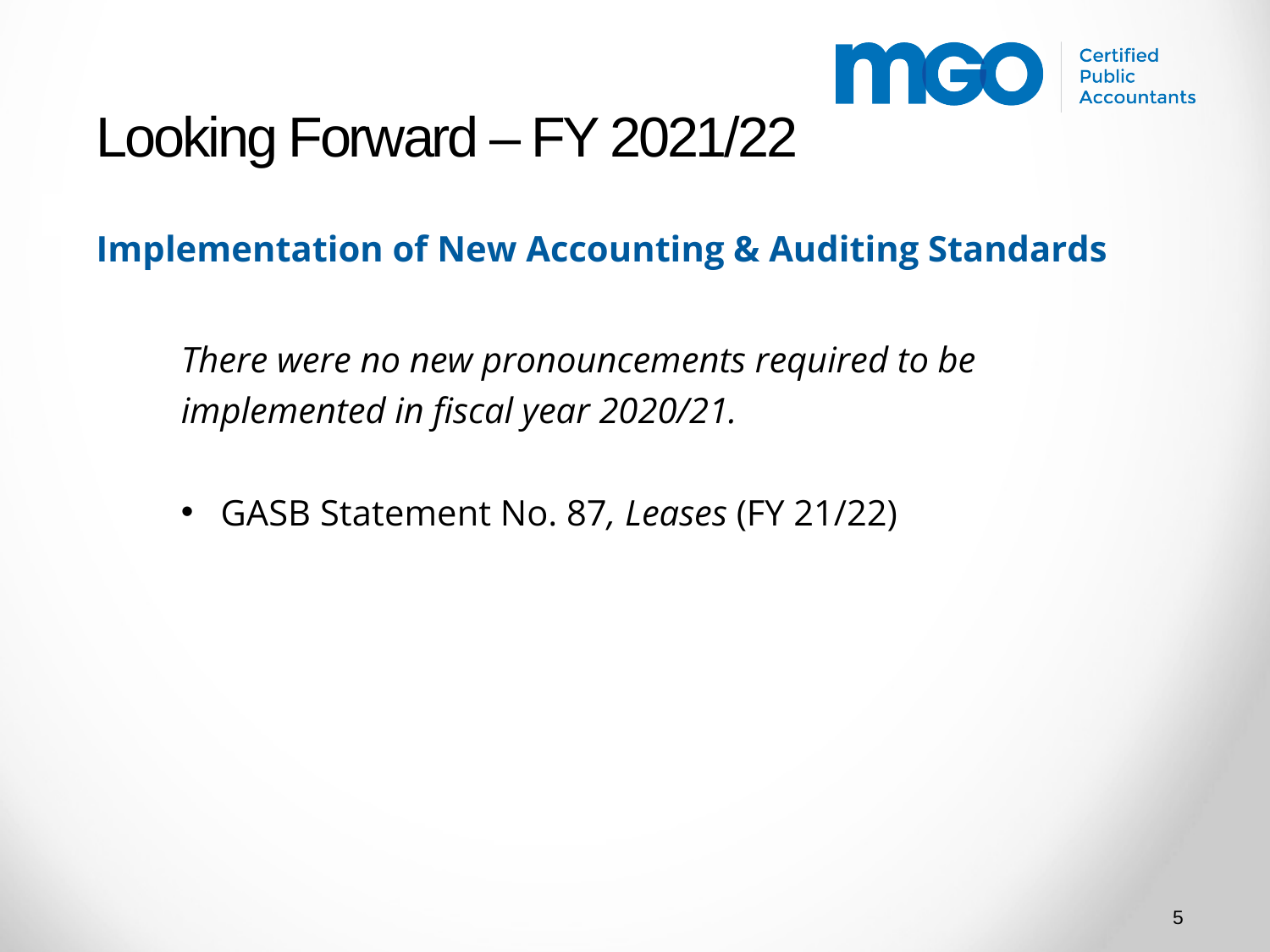

Looking Forward – FY 2021/22

Implementation of New Accounting & Auditing Standards

There were no new pronouncements required to be implemented in fiscal year 2020/21.

GASB Statement No. 87, Leases (FY 21/22)

5